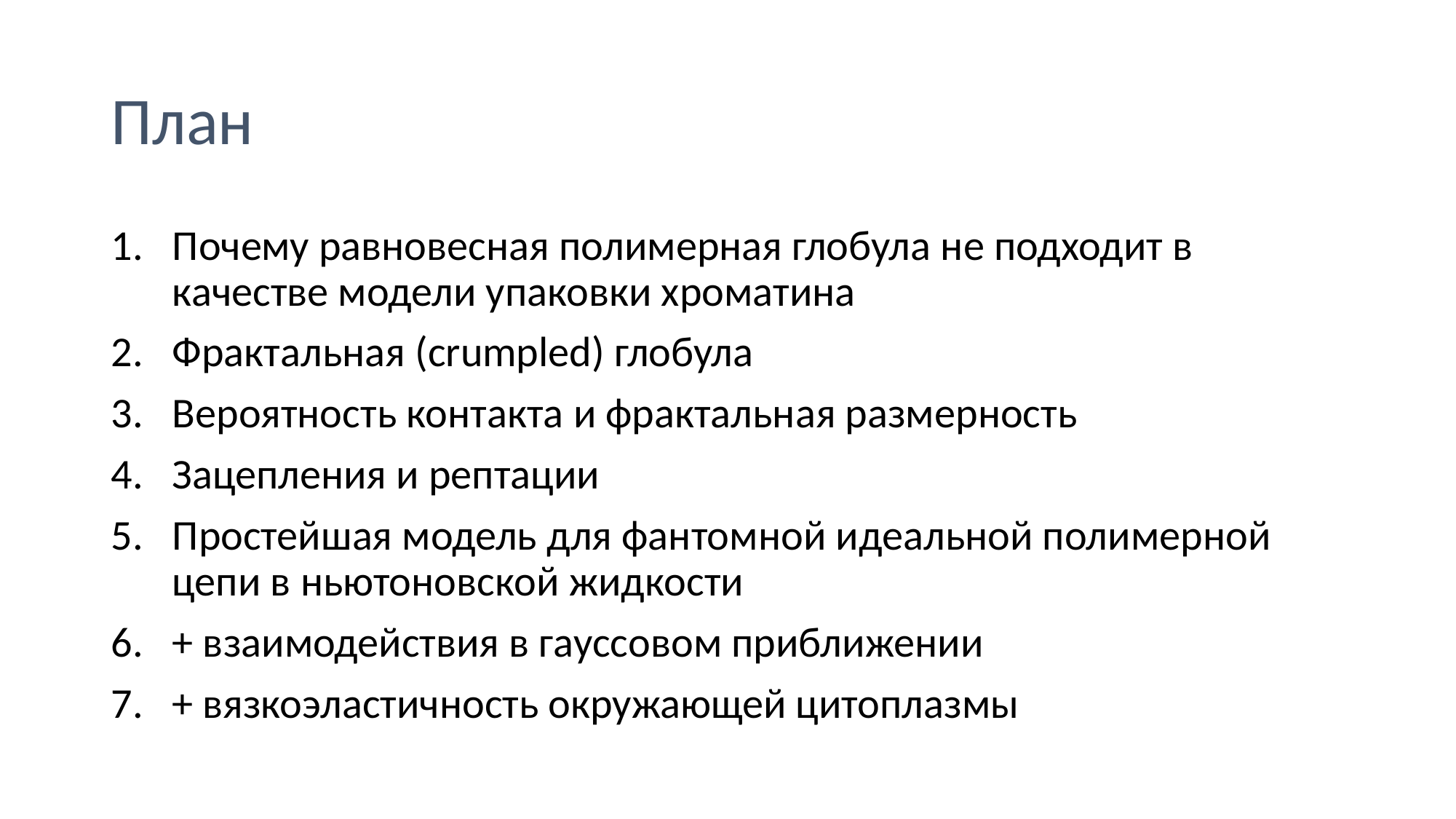

# План
Почему равновесная полимерная глобула не подходит в качестве модели упаковки хроматина
Фрактальная (crumpled) глобула
Вероятность контакта и фрактальная размерность
Зацепления и рептации
Простейшая модель для фантомной идеальной полимерной цепи в ньютоновской жидкости
+ взаимодействия в гауссовом приближении
+ вязкоэластичность окружающей цитоплазмы